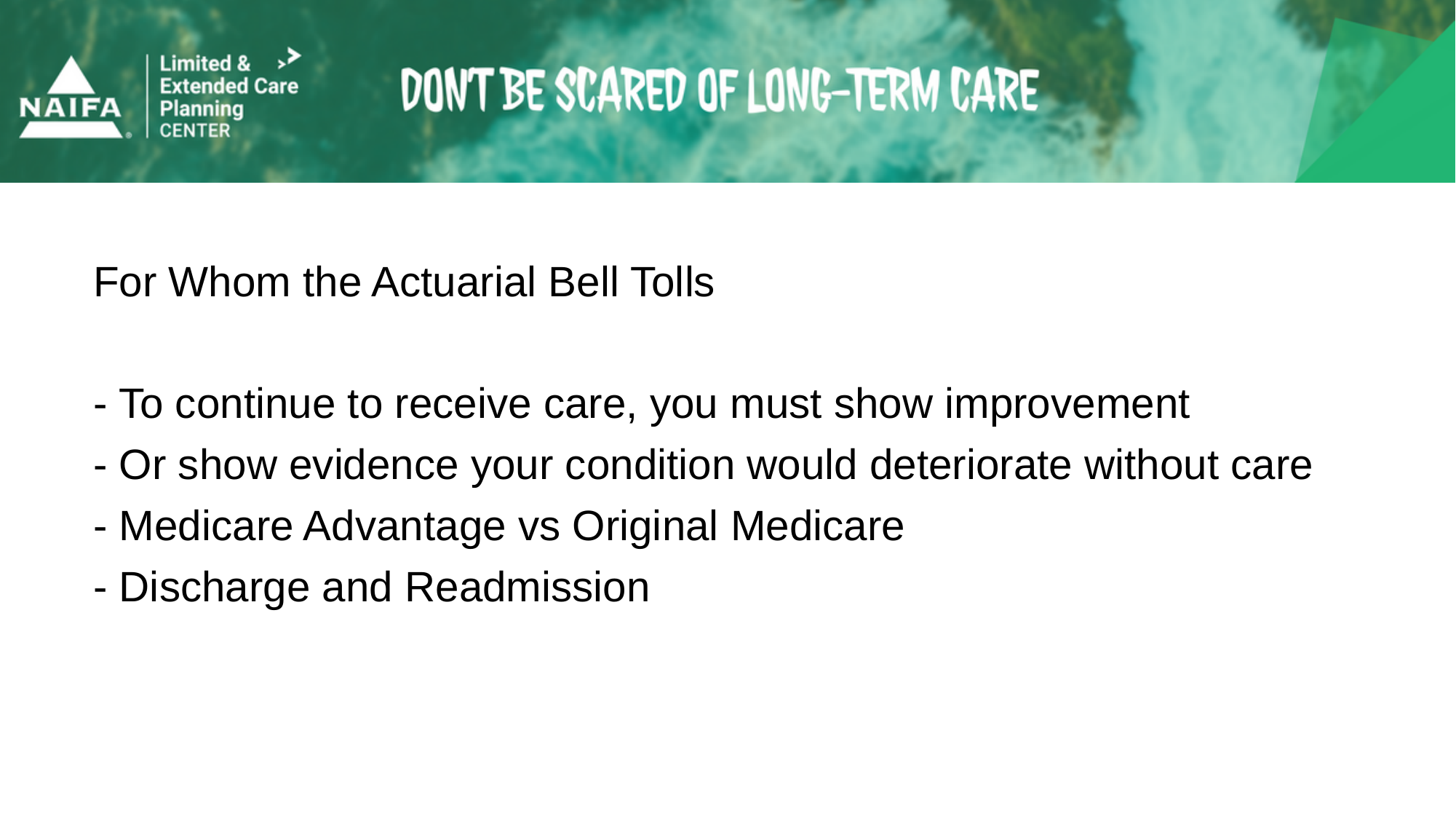

For Whom the Actuarial Bell Tolls

- To continue to receive care, you must show improvement
- Or show evidence your condition would deteriorate without care
- Medicare Advantage vs Original Medicare
- Discharge and Readmission